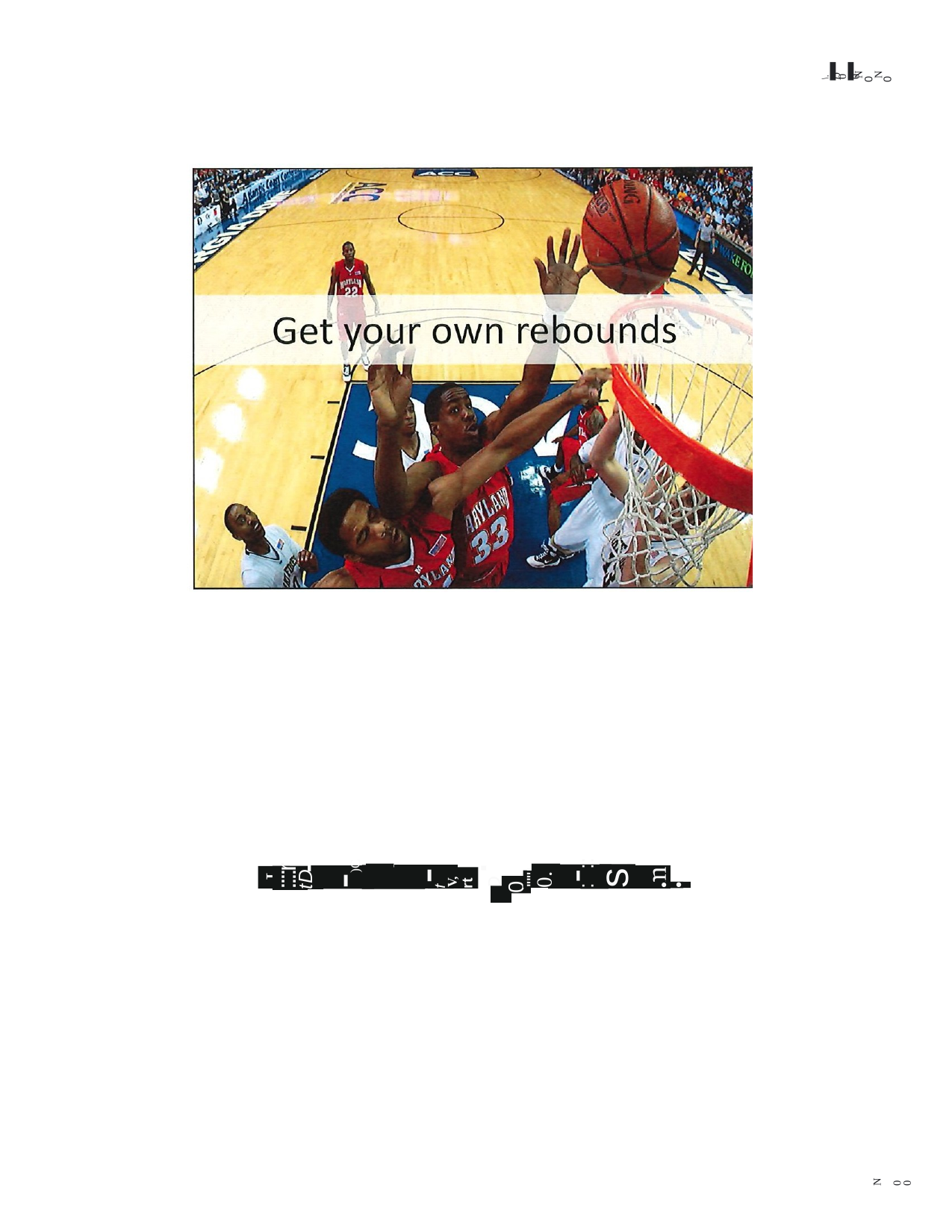

00
N
N
\.D
0
0
-
-

0.
:-:::s·
-·
t-D·
::::r
tD
-)C·

""'I

""'Irt
-I

0.
V,
rt
sm
V,
V,

0

••
•
N  00